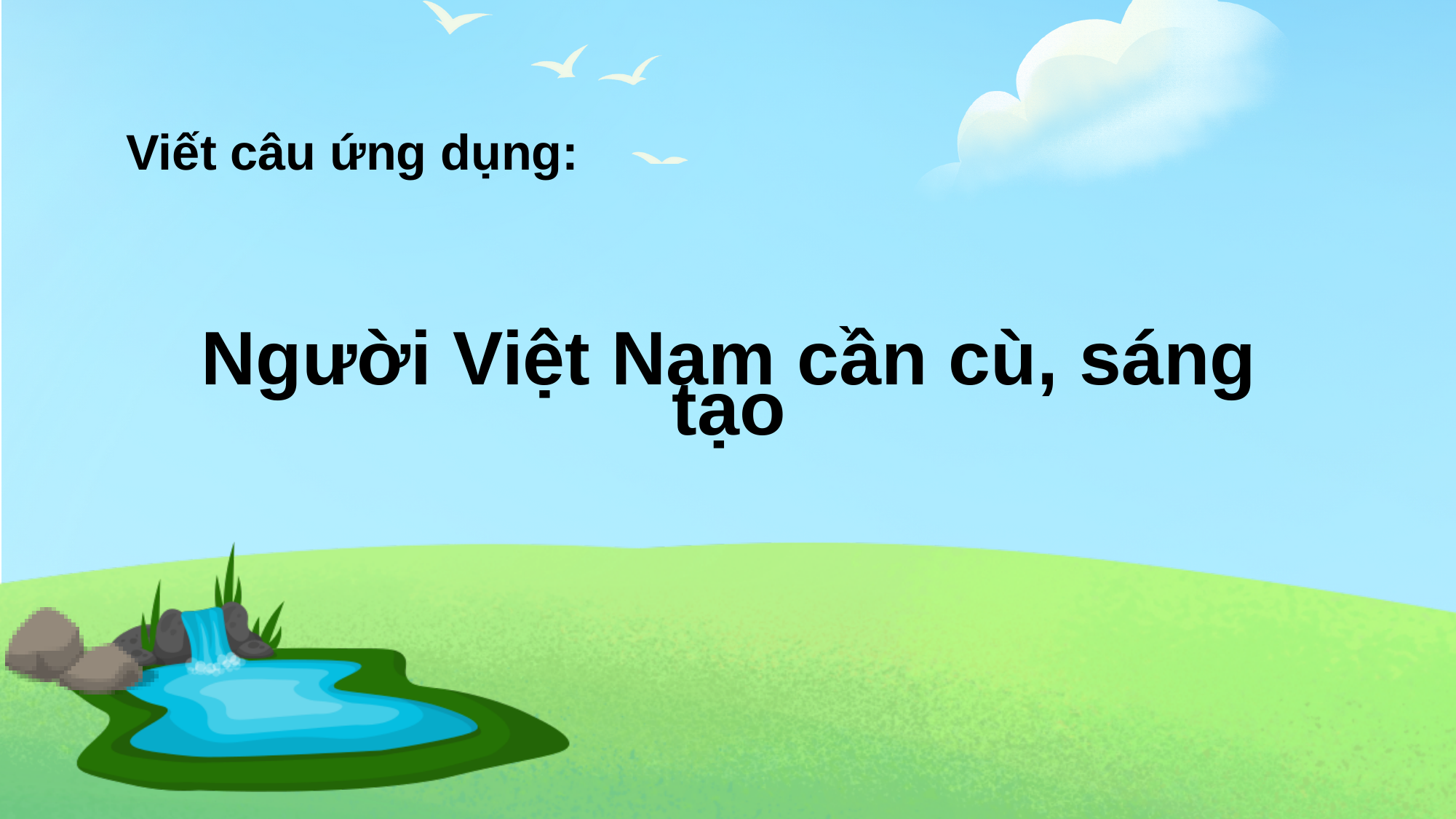

Viết câu ứng dụng:
Người Việt Nam cần cù, sáng tạo